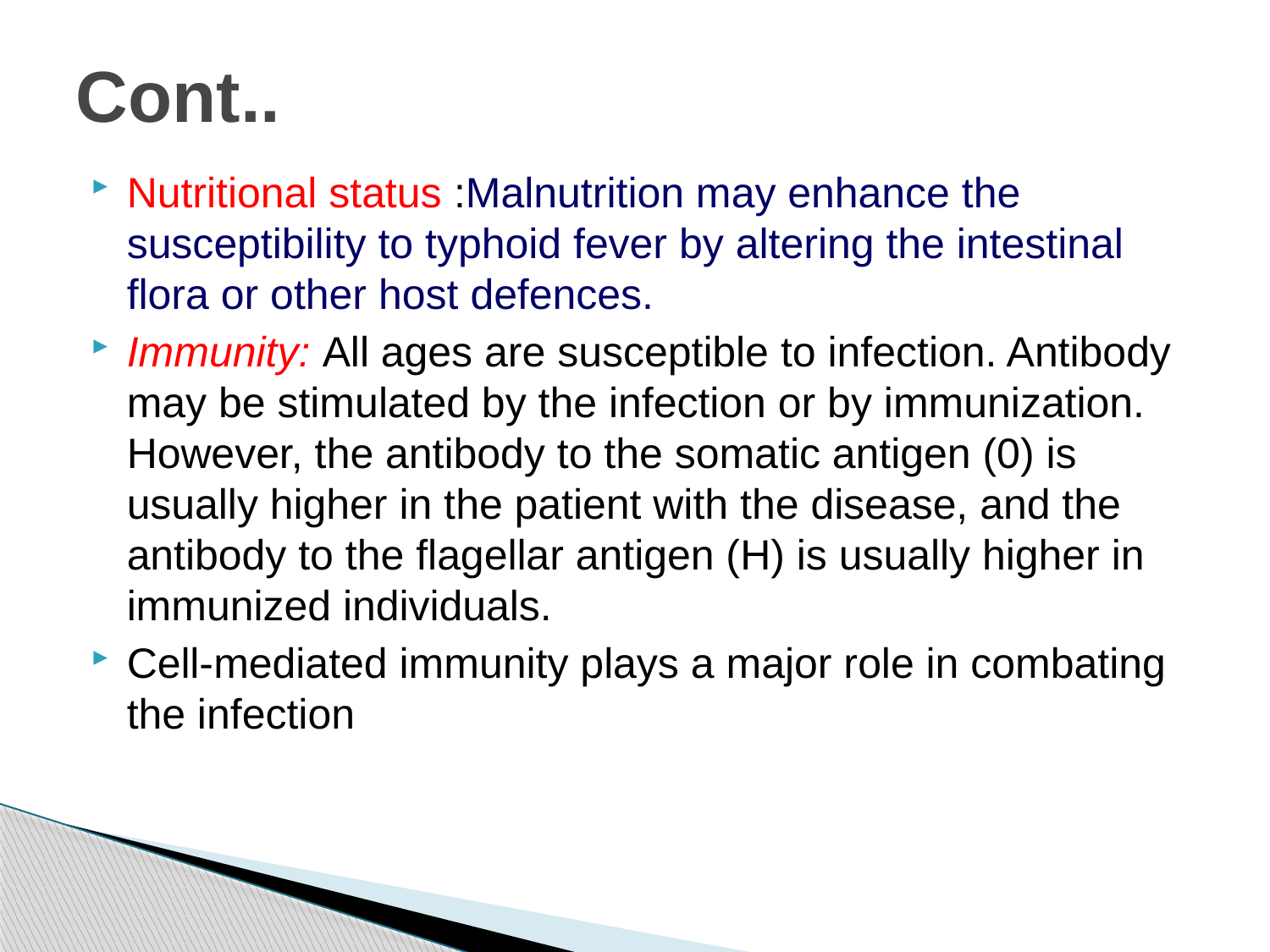

# Cont..
Nutritional status :Malnutrition may enhance the susceptibility to typhoid fever by altering the intestinal flora or other host defences.
Immunity: All ages are susceptible to infection. Antibody may be stimulated by the infection or by immunization. However, the antibody to the somatic antigen (0) is usually higher in the patient with the disease, and the antibody to the flagellar antigen (H) is usually higher in immunized individuals.
Cell-mediated immunity plays a major role in combating the infection